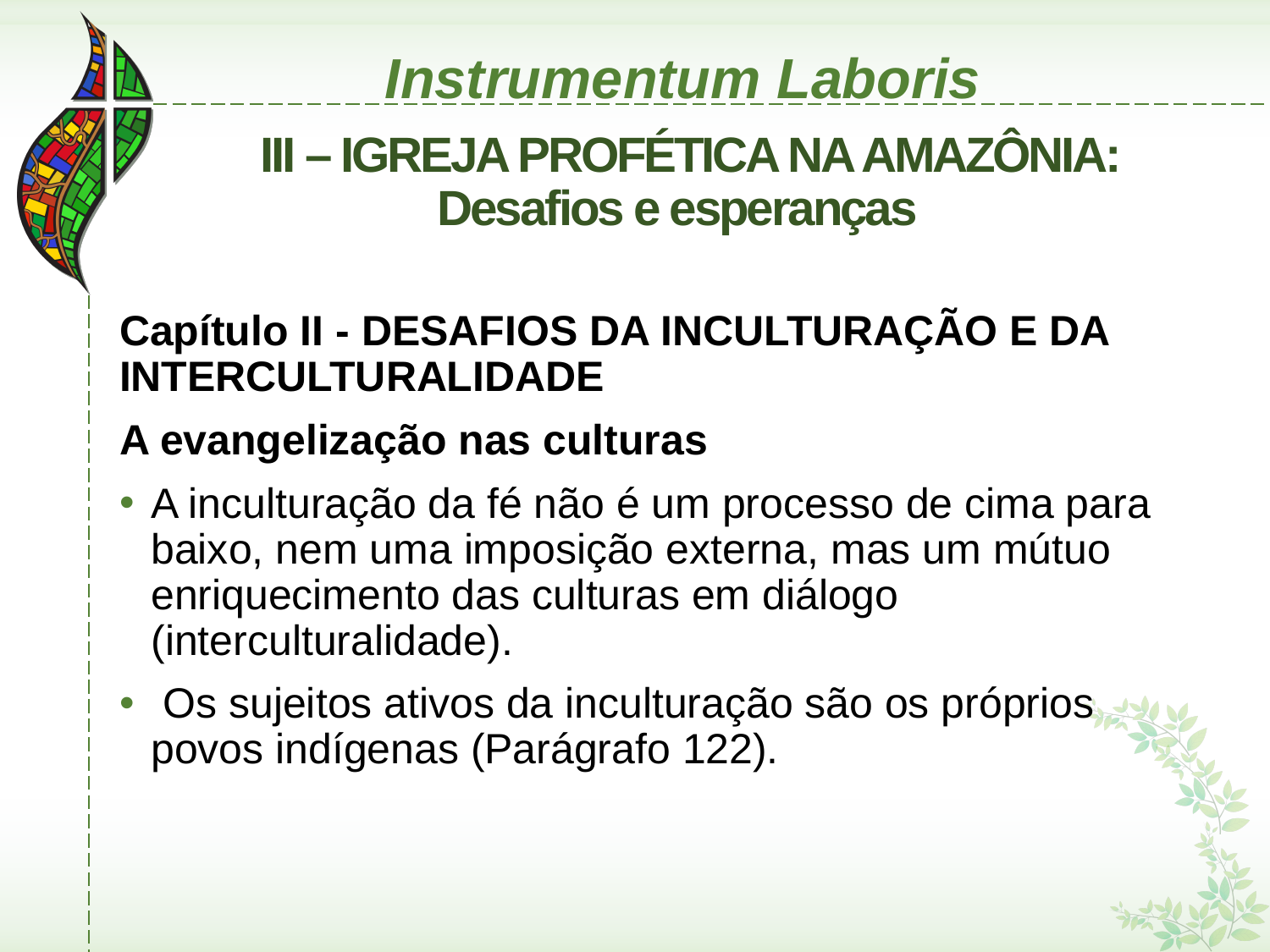

# Instrumentum Laboris
 III – IGREJA PROFÉTICA NA AMAZÔNIA: Desafios e esperanças
Capítulo II - DESAFIOS DA INCULTURAÇÃO E DA INTERCULTURALIDADE
A evangelização nas culturas
A inculturação da fé não é um processo de cima para baixo, nem uma imposição externa, mas um mútuo enriquecimento das culturas em diálogo (interculturalidade).
 Os sujeitos ativos da inculturação são os próprios povos indígenas (Parágrafo 122).